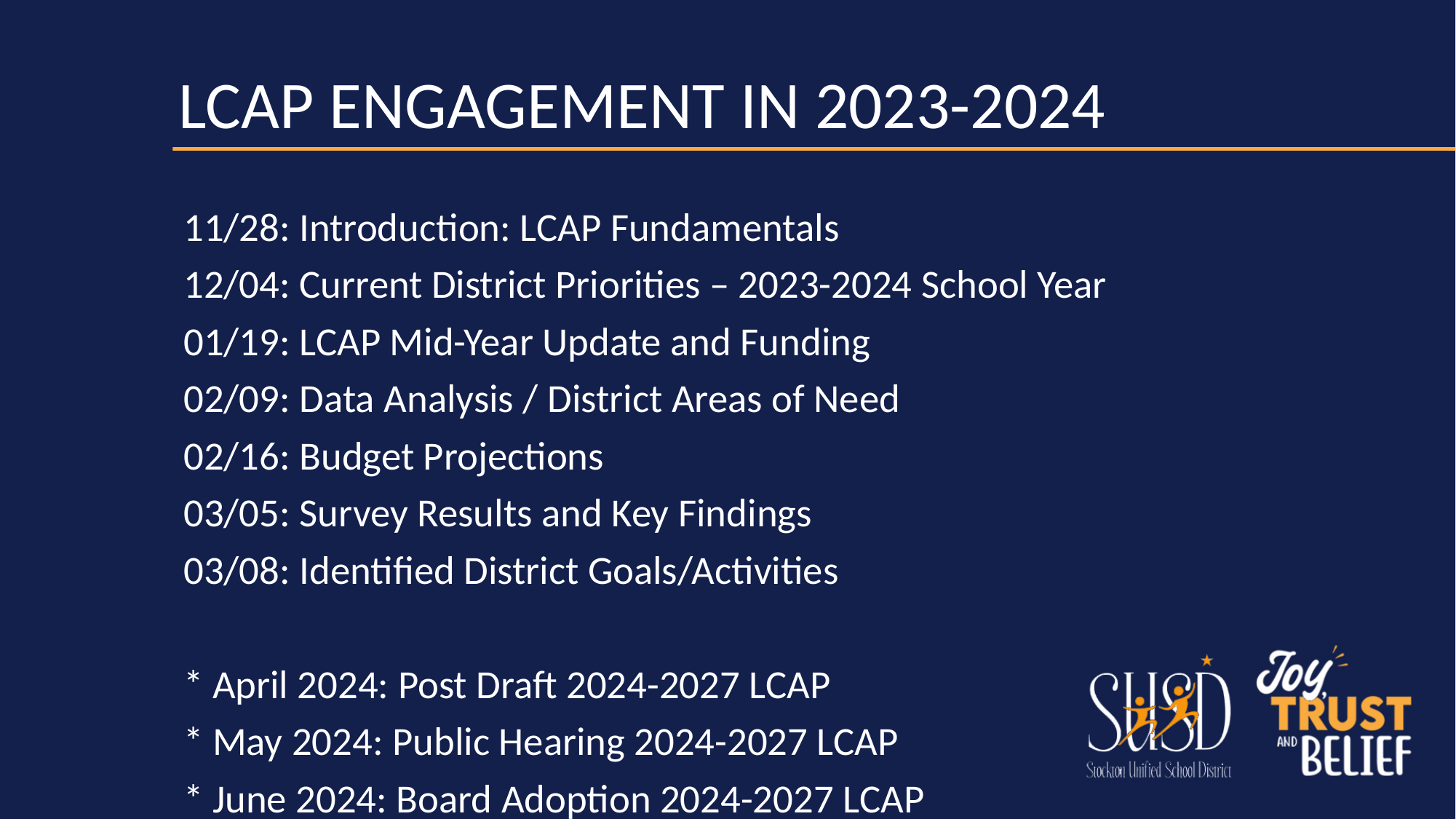

# LCAP Engagement in 2023-2024
11/28: Introduction: LCAP Fundamentals
12/04: Current District Priorities – 2023-2024 School Year
01/19: LCAP Mid-Year Update and Funding
02/09: Data Analysis / District Areas of Need
02/16: Budget Projections
03/05: Survey Results and Key Findings
03/08: Identified District Goals/Activities

* April 2024: Post Draft 2024-2027 LCAP
* May 2024: Public Hearing 2024-2027 LCAP
* June 2024: Board Adoption 2024-2027 LCAP